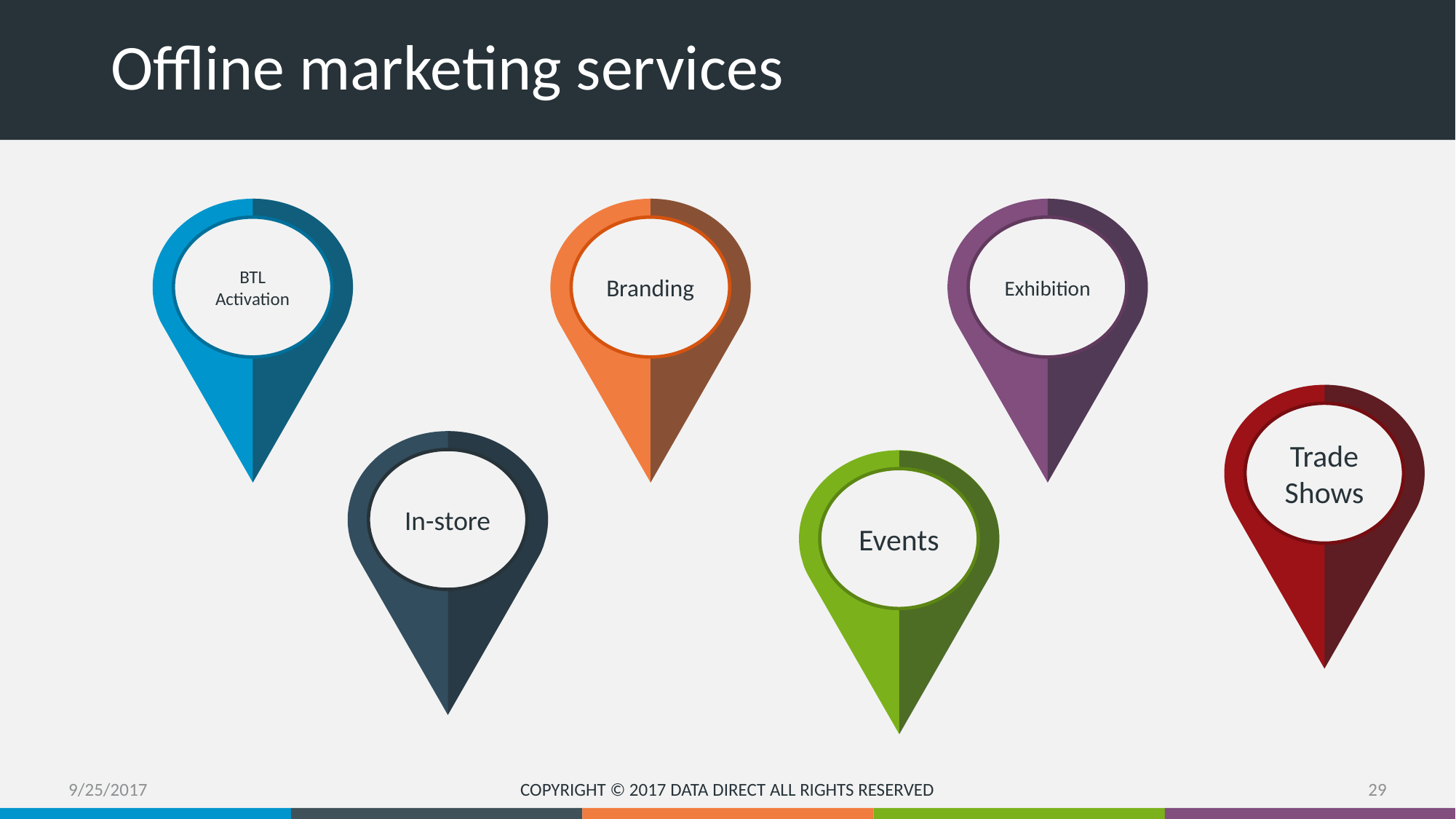

# Offline marketing services

BTL Activation

Branding

Exhibition

Trade Shows

In-store

Events
9/25/2017
COPYRIGHT © 2017 DATA DIRECT ALL RIGHTS RESERVED
29